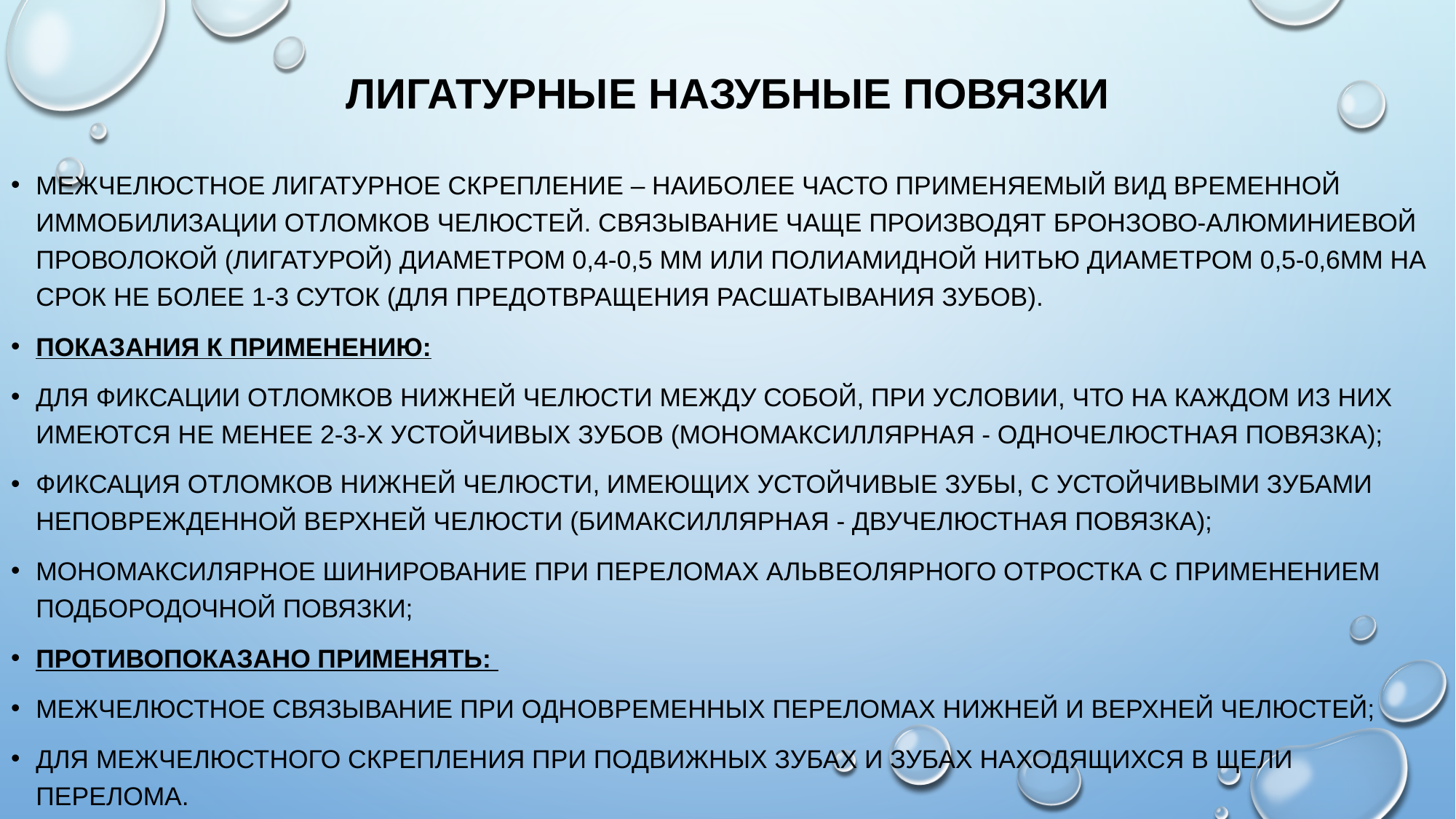

# Лигатурные назубные повязки
Межчелюстное лигатурное скрепление – наиболее часто применяемый вид временной иммобилизации отломков челюстей. Связывание чаще производят бронзово-алюминиевой проволокой (лигатурой) диаметром 0,4-0,5 мм или полиамидной нитью диаметром 0,5-0,6мм на срок не более 1-3 суток (для предотвращения расшатывания зубов).
Показания к применению:
Для фиксации отломков нижней челюсти между собой, при условии, что на каждом из них имеются не менее 2-3-х устойчивых зубов (мономаксиллярная - одночелюстная повязка);
Фиксация отломков нижней челюсти, имеющих устойчивые зубы, с устойчивыми зубами неповрежденной верхней челюсти (бимаксиллярная - двучелюстная повязка);
Мономаксилярное шинирование при переломах альвеолярного отростка с применением подбородочной повязки;
Противопоказано применять:
Межчелюстное связывание при одновременных переломах нижней и верхней челюстей;
Для межчелюстного скрепления при подвижных зубах и зубах находящихся в щели перелома.